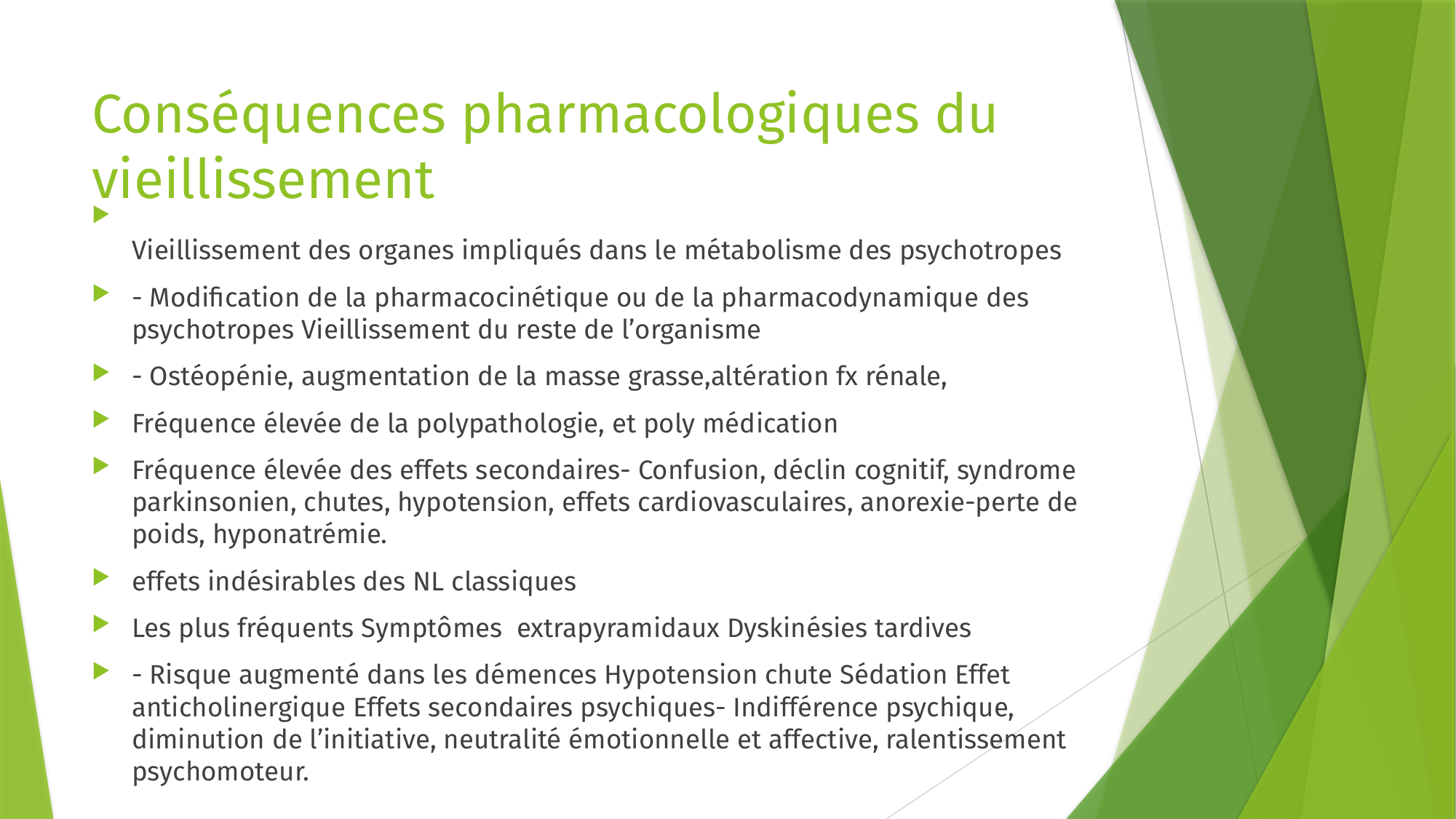

# Conséquences pharmacologiques du vieillissement
Vieillissement des organes impliqués dans le métabolisme des psychotropes
- Modification de la pharmacocinétique ou de la pharmacodynamique des psychotropes Vieillissement du reste de l’organisme
- Ostéopénie, augmentation de la masse grasse,altération fx rénale,
Fréquence élevée de la polypathologie, et poly médication
Fréquence élevée des effets secondaires- Confusion, déclin cognitif, syndrome parkinsonien, chutes, hypotension, effets cardiovasculaires, anorexie-perte de poids, hyponatrémie.
effets indésirables des NL classiques
Les plus fréquents Symptômes  extrapyramidaux Dyskinésies tardives
- Risque augmenté dans les démences Hypotension chute Sédation Effet anticholinergique Effets secondaires psychiques- Indifférence psychique, diminution de l’initiative, neutralité émotionnelle et affective, ralentissement psychomoteur.